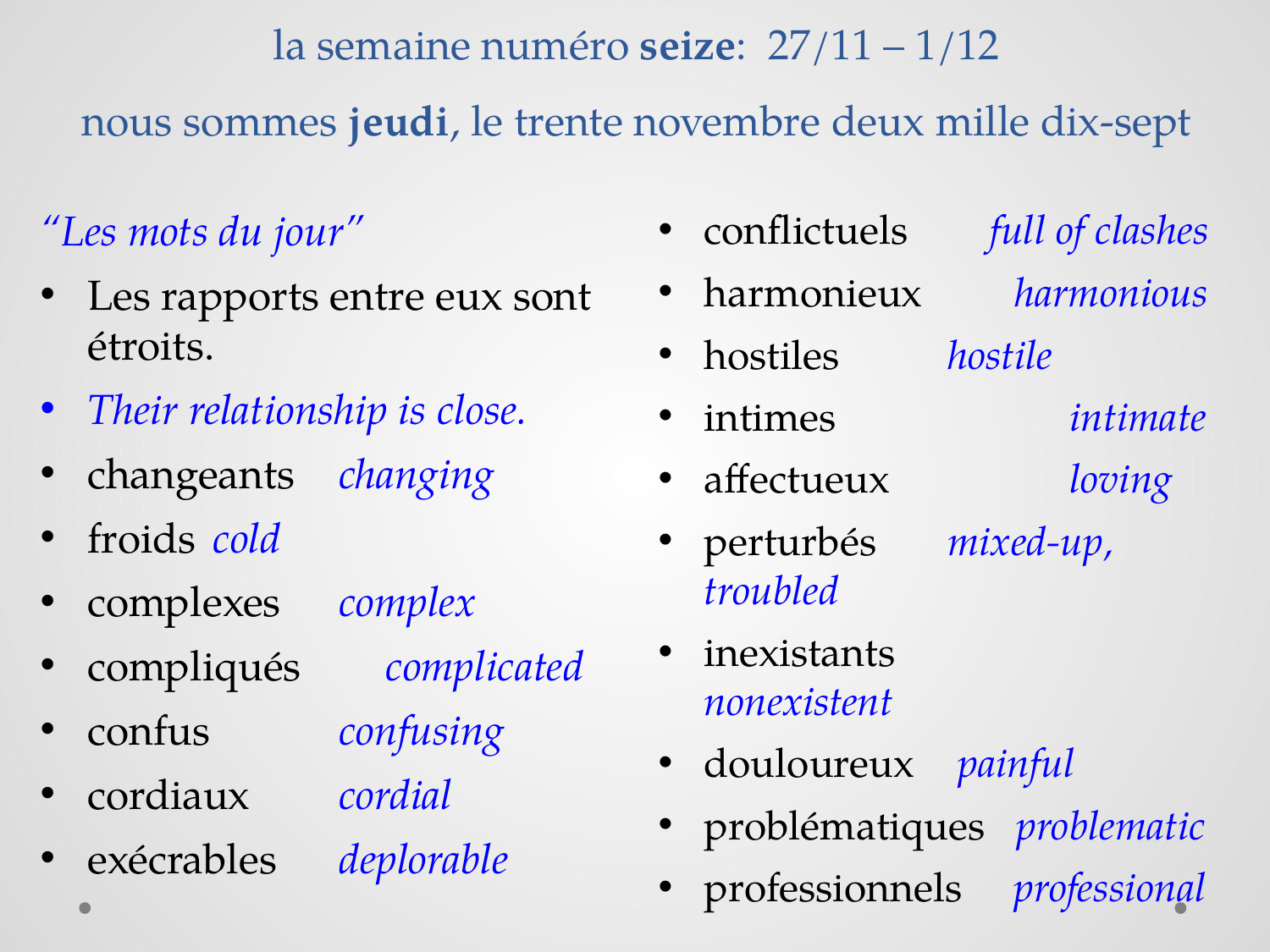

# la semaine numéro seize:  27/11 – 1/12 nous sommes jeudi, le trente novembre deux mille dix-sept
“Les mots du jour”
Les rapports entre eux sont étroits.
Their relationship is close.
changeants	changing
froids		cold
complexes		complex
compliqués        complicated
confus	  	confusing
cordiaux		cordial
exécrables		deplorable
conflictuels        full of clashes
harmonieux         harmonious
hostiles		hostile
intimes	 	intimate
affectueux	 	loving
perturbés		mixed-up, 			troubled
inexistants	           nonexistent
douloureux	 painful
problématiques   problematic
professionnels     professional